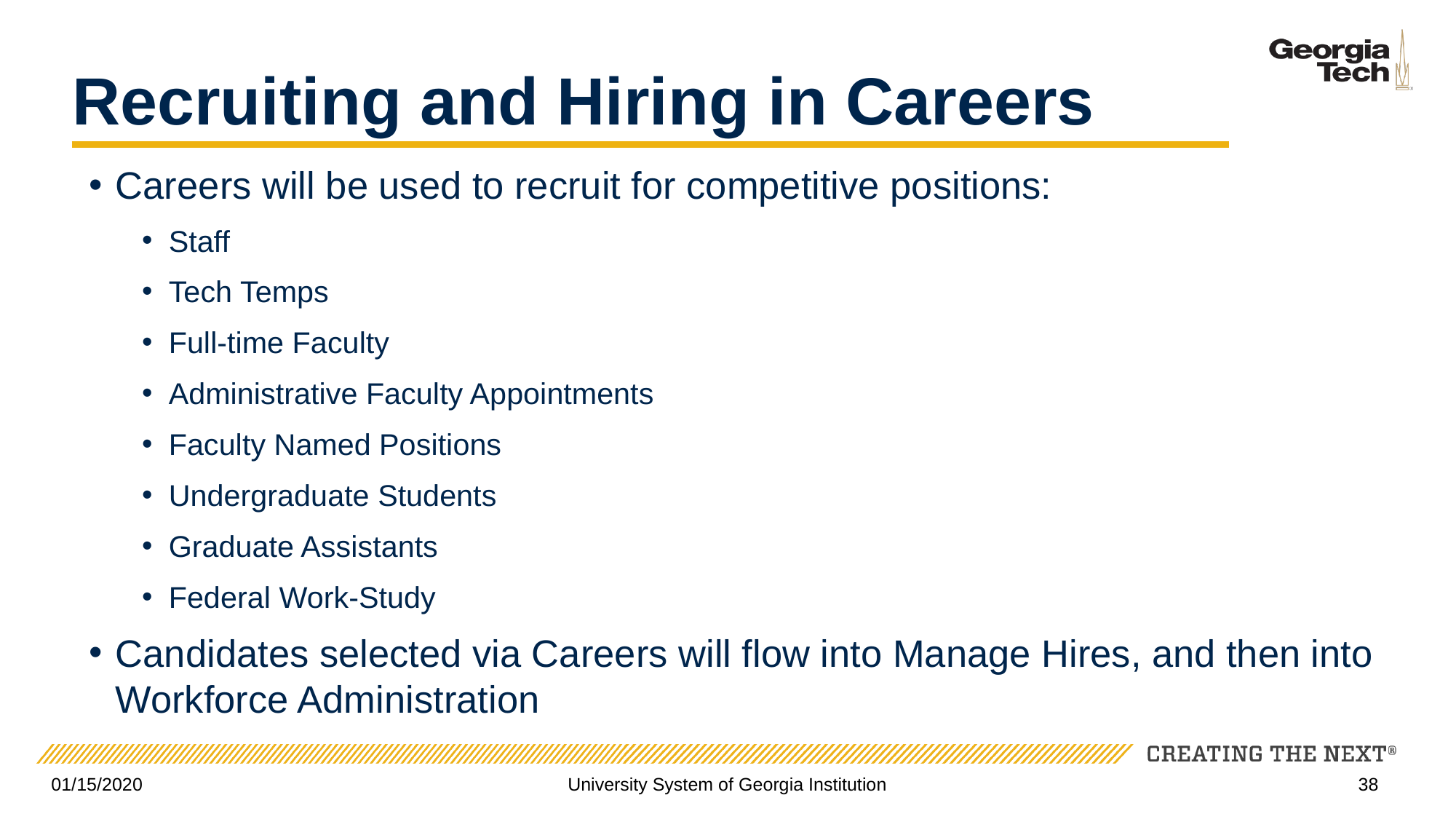

# Recruiting and Hiring in Careers
Careers will be used to recruit for competitive positions:
Staff
Tech Temps
Full-time Faculty
Administrative Faculty Appointments
Faculty Named Positions
Undergraduate Students
Graduate Assistants
Federal Work-Study
Candidates selected via Careers will flow into Manage Hires, and then into Workforce Administration
01/15/2020
University System of Georgia Institution
38